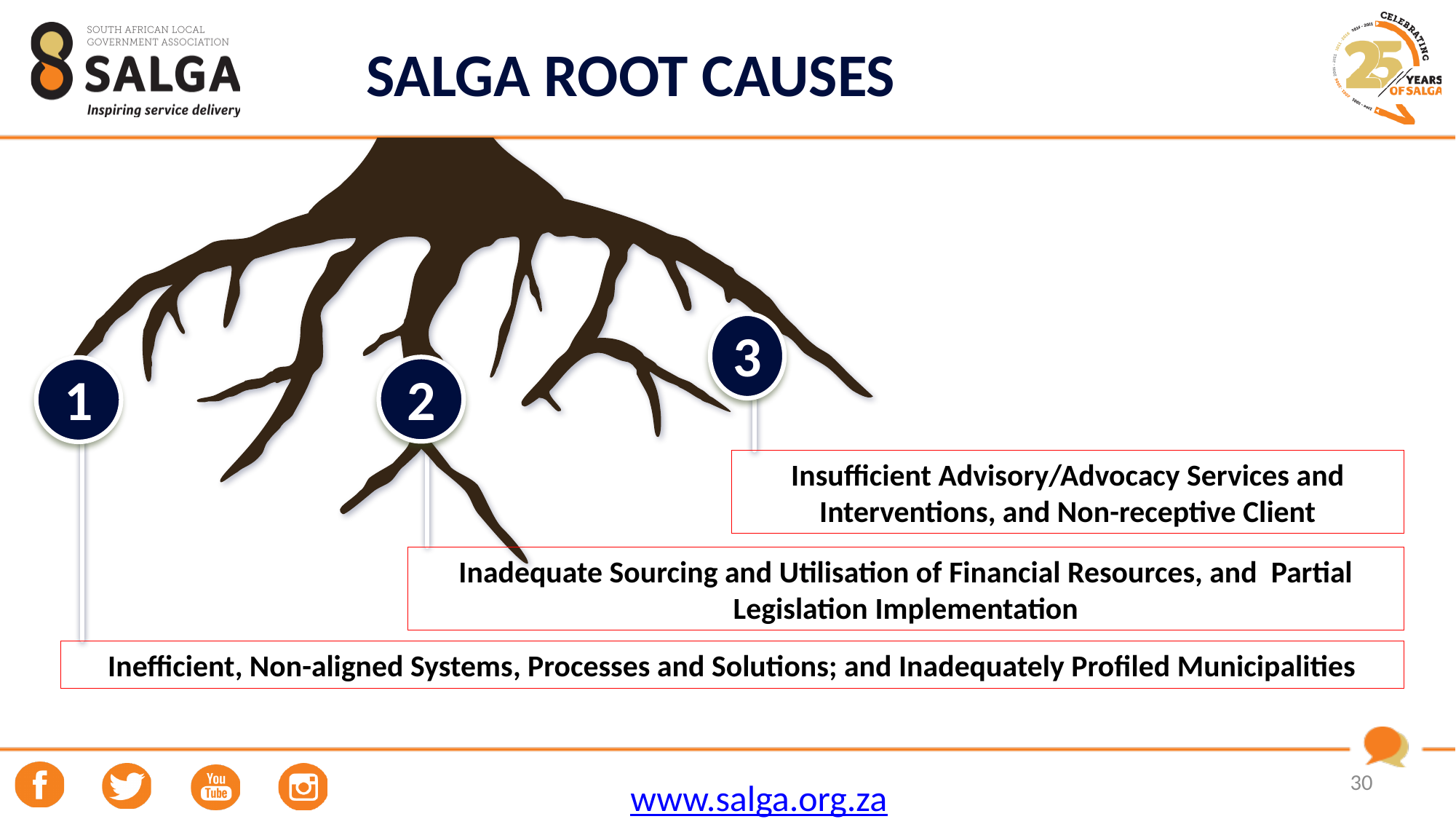

# SALGA ROOT CAUSES

3
2
1
Insufficient Advisory/Advocacy Services and Interventions, and Non-receptive Client
Inadequate Sourcing and Utilisation of Financial Resources, and  Partial Legislation Implementation
Inefficient, Non-aligned Systems, Processes and Solutions; and Inadequately Profiled Municipalities
30